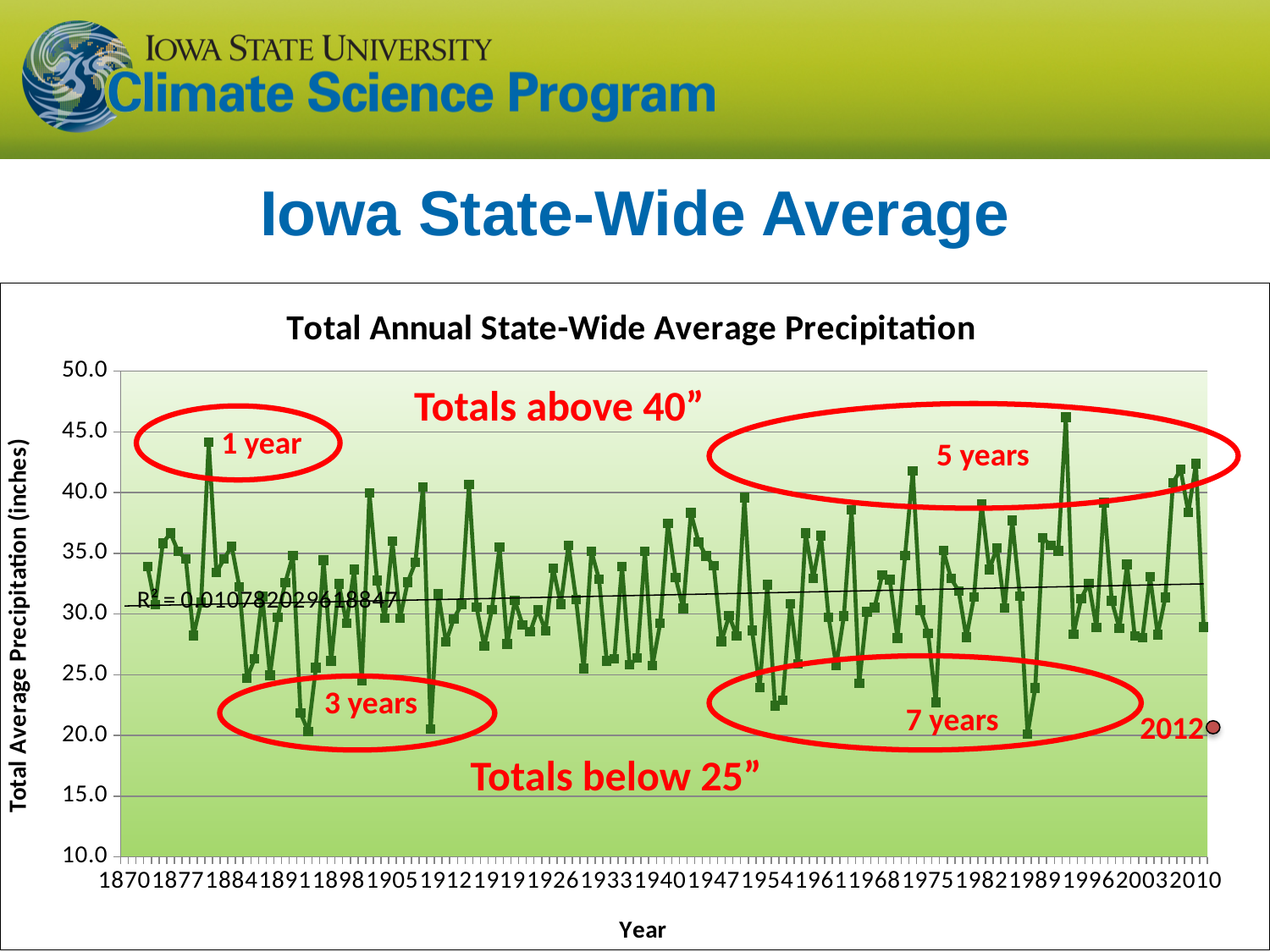

Iowa State-Wide Average

### Chart: Total Annual State-Wide Average Precipitation

| Category |  |
|---|---|
| 1870.0 | None |
| 1871.0 | None |
| 1872.0 | None |
| 1873.0 | 33.92 |
| 1874.0 | 30.75999999999999 |
| 1875.0 | 35.83 |
| 1876.0 | 36.65 |
| 1877.0 | 35.16000000000001 |
| 1878.0 | 34.53 |
| 1879.0 | 28.24 |
| 1880.0 | 30.95 |
| 1881.0 | 44.16000000000001 |
| 1882.0 | 33.4 |
| 1883.0 | 34.54 |
| 1884.0 | 35.59 |
| 1885.0 | 32.23000000000001 |
| 1886.0 | 24.71 |
| 1887.0 | 26.31000000000001 |
| 1888.0 | 31.43999999999999 |
| 1889.0 | 24.95 |
| 1890.0 | 29.71 |
| 1891.0 | 32.57 |
| 1892.0 | 34.82 |
| 1893.0 | 21.84 |
| 1894.0 | 20.32999999999999 |
| 1895.0 | 25.57 |
| 1896.0 | 34.44 |
| 1897.0 | 26.13000000000001 |
| 1898.0 | 32.48 |
| 1899.0 | 29.23 |
| 1900.0 | 33.66000000000001 |
| 1901.0 | 24.54 |
| 1902.0 | 39.95 |
| 1903.0 | 32.75 |
| 1904.0 | 29.65000000000001 |
| 1905.0 | 35.98 |
| 1906.0 | 29.66 |
| 1907.0 | 32.63 |
| 1908.0 | 34.24 |
| 1909.0 | 40.47 |
| 1910.0 | 20.54 |
| 1911.0 | 31.63000000000001 |
| 1912.0 | 27.71 |
| 1913.0 | 29.57 |
| 1914.0 | 30.77 |
| 1915.0 | 40.68 |
| 1916.0 | 30.56 |
| 1917.0 | 27.35 |
| 1918.0 | 30.36 |
| 1919.0 | 35.52 |
| 1920.0 | 27.53 |
| 1921.0 | 31.11000000000001 |
| 1922.0 | 29.12 |
| 1923.0 | 28.53 |
| 1924.0 | 30.35 |
| 1925.0 | 28.61000000000001 |
| 1926.0 | 33.75 |
| 1927.0 | 30.8 |
| 1928.0 | 35.66000000000001 |
| 1929.0 | 31.18 |
| 1930.0 | 25.5 |
| 1931.0 | 35.17 |
| 1932.0 | 32.86 |
| 1933.0 | 26.14 |
| 1934.0 | 26.3 |
| 1935.0 | 33.92 |
| 1936.0 | 25.81000000000001 |
| 1937.0 | 26.39 |
| 1938.0 | 35.17 |
| 1939.0 | 25.77 |
| 1940.0 | 29.24 |
| 1941.0 | 37.48 |
| 1942.0 | 33.01 |
| 1943.0 | 30.47 |
| 1944.0 | 38.33 |
| 1945.0 | 35.95 |
| 1946.0 | 34.77 |
| 1947.0 | 33.96 |
| 1948.0 | 27.74 |
| 1949.0 | 29.87 |
| 1950.0 | 28.18 |
| 1951.0 | 39.59 |
| 1952.0 | 28.65000000000001 |
| 1953.0 | 23.93 |
| 1954.0 | 32.41 |
| 1955.0 | 22.43999999999999 |
| 1956.0 | 22.89 |
| 1957.0 | 30.82 |
| 1958.0 | 25.88 |
| 1959.0 | 36.66000000000001 |
| 1960.0 | 32.95 |
| 1961.0 | 36.46 |
| 1962.0 | 29.74 |
| 1963.0 | 25.75999999999999 |
| 1964.0 | 29.84 |
| 1965.0 | 38.59 |
| 1966.0 | 24.27 |
| 1967.0 | 30.17 |
| 1968.0 | 30.52 |
| 1969.0 | 33.21 |
| 1970.0 | 32.83 |
| 1971.0 | 28.01 |
| 1972.0 | 34.83 |
| 1973.0 | 41.79000000000001 |
| 1974.0 | 30.33000000000001 |
| 1975.0 | 28.41999999999999 |
| 1976.0 | 22.73 |
| 1977.0 | 35.22000000000001 |
| 1978.0 | 32.93 |
| 1979.0 | 31.89 |
| 1980.0 | 28.08 |
| 1981.0 | 31.41999999999999 |
| 1982.0 | 39.03 |
| 1983.0 | 33.66000000000001 |
| 1984.0 | 35.45 |
| 1985.0 | 30.49 |
| 1986.0 | 37.7 |
| 1987.0 | 31.47 |
| 1988.0 | 20.1 |
| 1989.0 | 23.91999999999999 |
| 1990.0 | 36.27 |
| 1991.0 | 35.66000000000001 |
| 1992.0 | 35.19000000000001 |
| 1993.0 | 46.21 |
| 1994.0 | 28.34 |
| 1995.0 | 31.27 |
| 1996.0 | 32.52 |
| 1997.0 | 28.88 |
| 1998.0 | 39.17 |
| 1999.0 | 31.08 |
| 2000.0 | 28.81000000000001 |
| 2001.0 | 34.08 |
| 2002.0 | 28.2 |
| 2003.0 | 28.05 |
| 2004.0 | 33.08 |
| 2005.0 | 28.3 |
| 2006.0 | 31.36 |
| 2007.0 | 40.82 |
| 2008.0 | 41.9 |
| 2009.0 | 38.36 |
| 2010.0 | 42.37 |
| 2011.0 | 28.93 |
Totals above 40”

1 year
5 years

3 years
7 years
2012

Totals below 25”